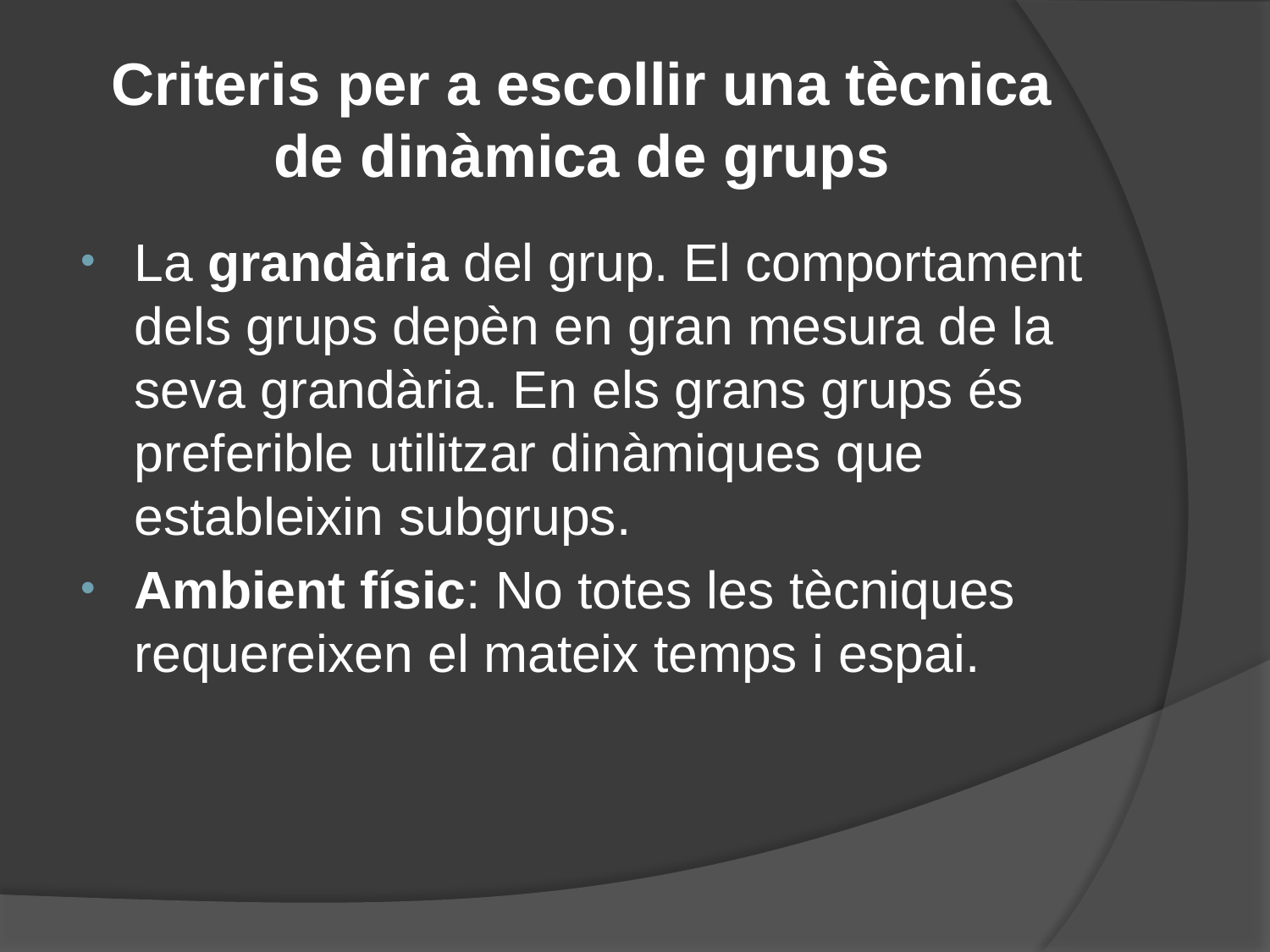

# Criteris per a escollir una tècnica de dinàmica de grups
La grandària del grup. El comportament dels grups depèn en gran mesura de la seva grandària. En els grans grups és preferible utilitzar dinàmiques que estableixin subgrups.
Ambient físic: No totes les tècniques requereixen el mateix temps i espai.